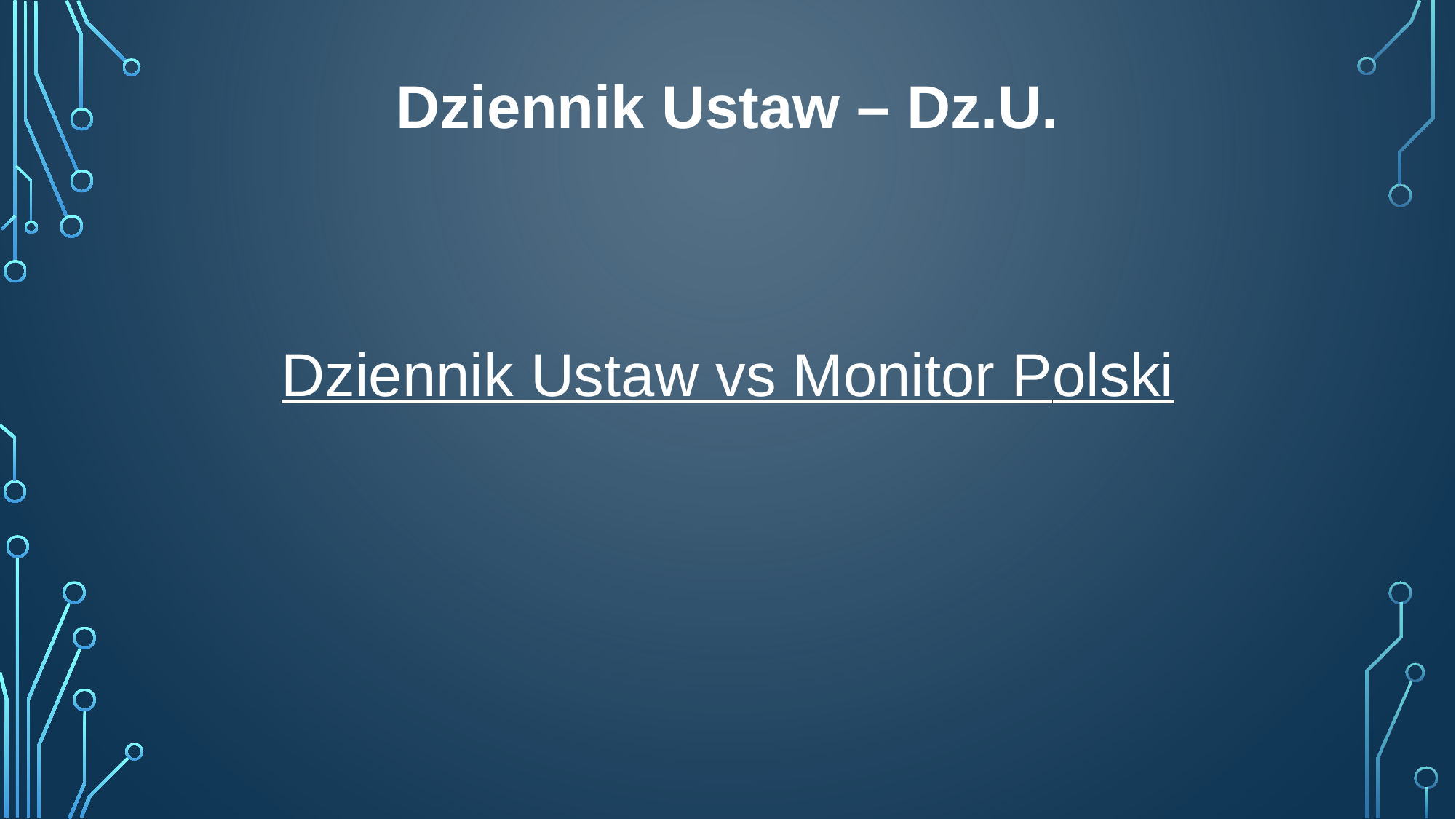

Dziennik Ustaw – Dz.U.

Dziennik Ustaw vs Monitor Polski